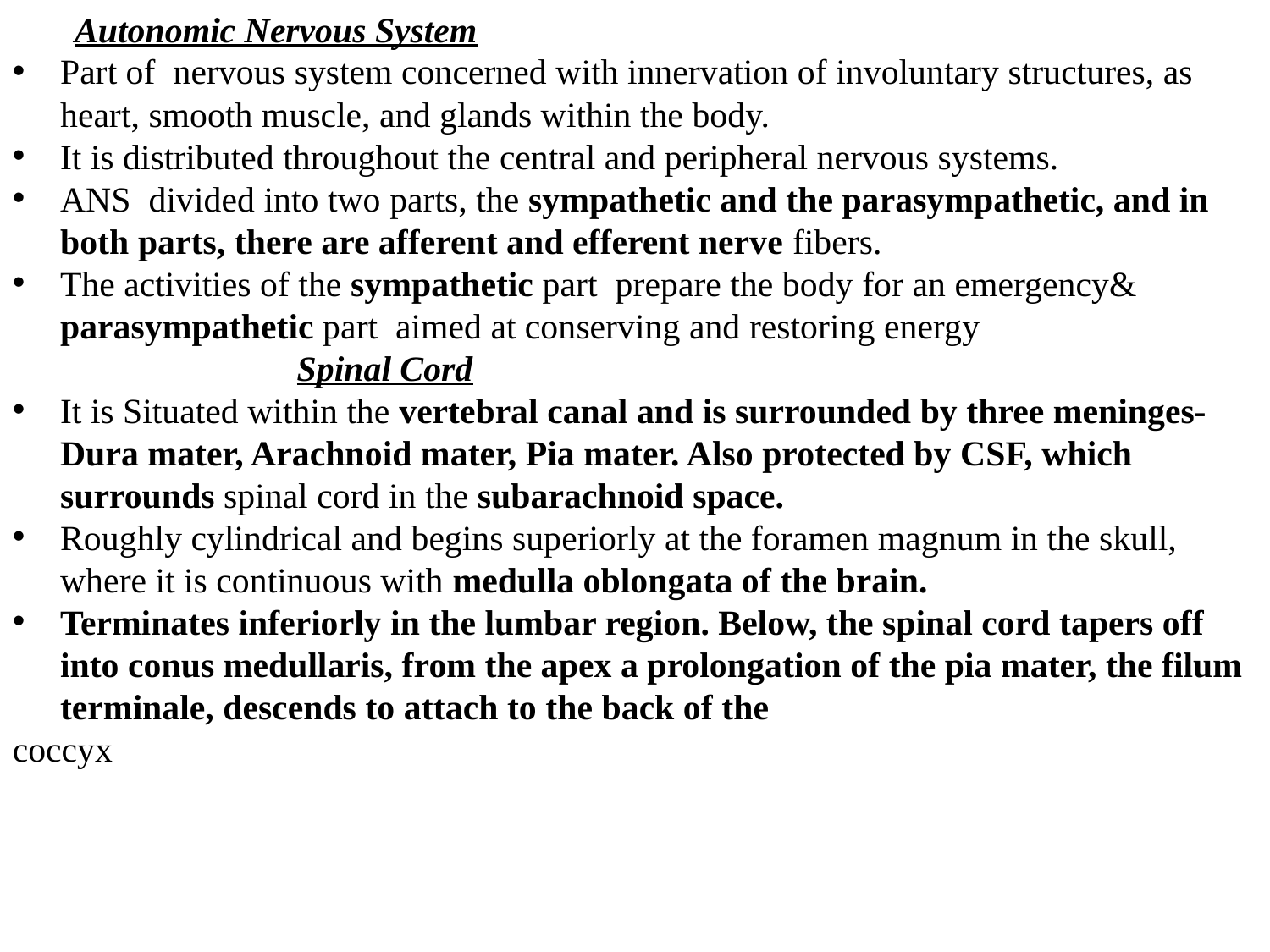

Autonomic Nervous System
Part of  nervous system concerned with innervation of involuntary structures, as  heart, smooth muscle, and glands within the body.
It is distributed throughout the central and peripheral nervous systems.
ANS  divided into two parts, the sympathetic and the parasympathetic, and in both parts, there are afferent and efferent nerve fibers.
The activities of the sympathetic part  prepare the body for an emergency& parasympathetic part  aimed at conserving and restoring energy
                                Spinal Cord
It is Situated within the vertebral canal and is surrounded by three meninges-Dura mater, Arachnoid mater, Pia mater. Also protected by CSF, which surrounds spinal cord in the subarachnoid space.
Roughly cylindrical and begins superiorly at the foramen magnum in the skull, where it is continuous with medulla oblongata of the brain.
Terminates inferiorly in the lumbar region. Below, the spinal cord tapers off into conus medullaris, from the apex a prolongation of the pia mater, the filum terminale, descends to attach to the back of the
coccyx